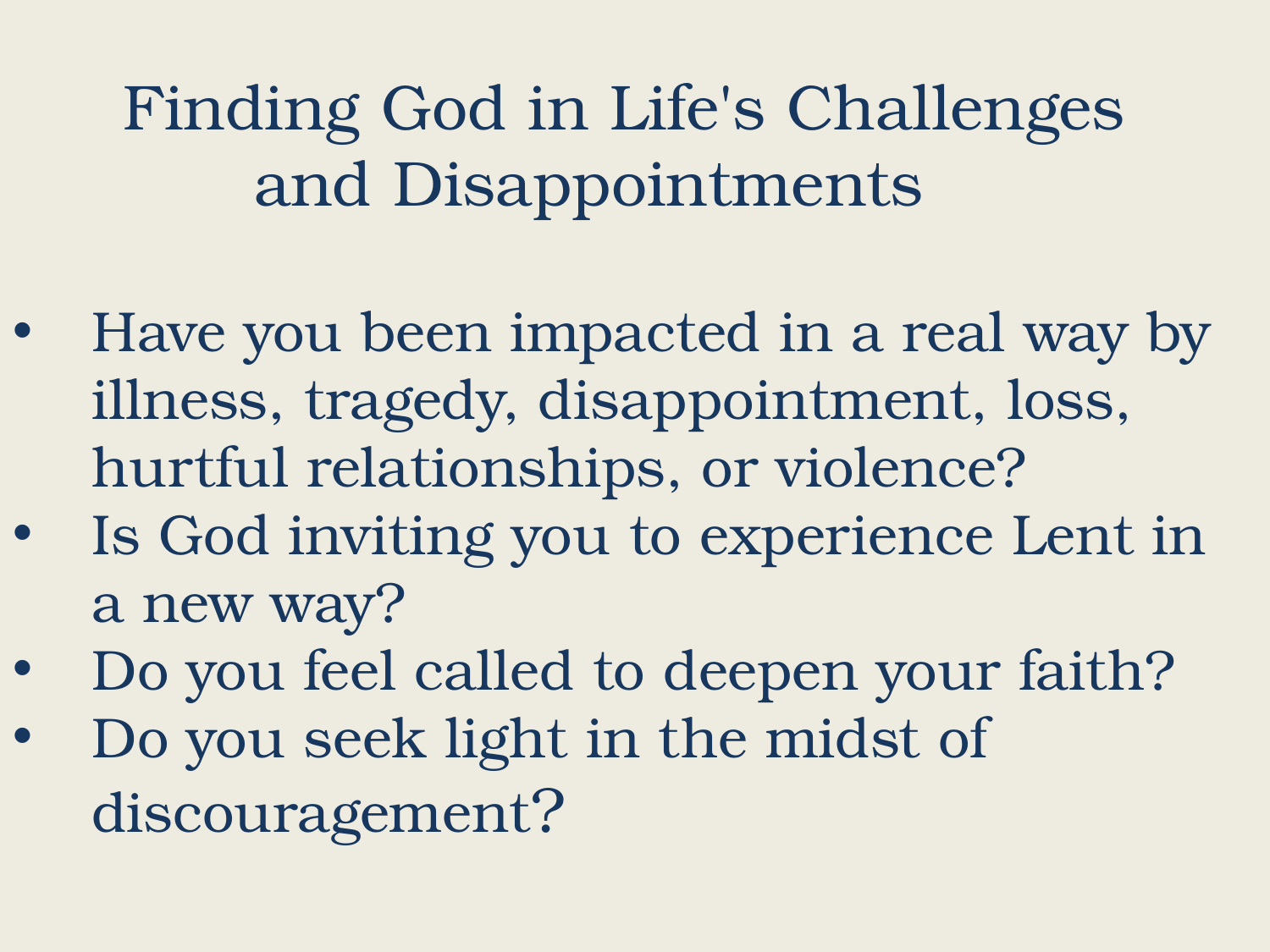

Finding God in Life's Challenges
and Disappointments
Have you been impacted in a real way by illness, tragedy, disappointment, loss, hurtful relationships, or violence?
Is God inviting you to experience Lent in a new way?
Do you feel called to deepen your faith?
Do you seek light in the midst of discouragement?